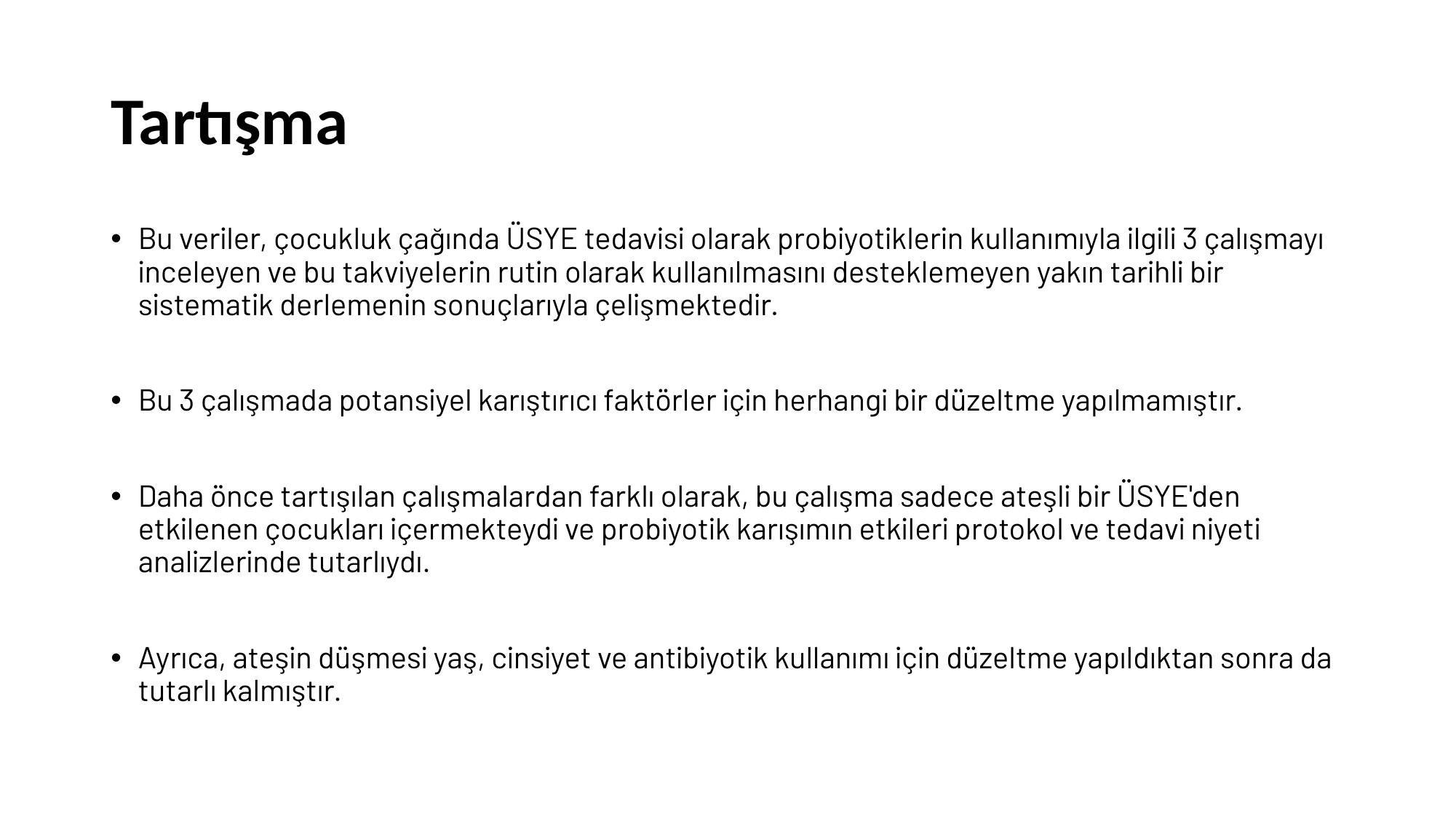

# Tartışma
Bu veriler, çocukluk çağında ÜSYE tedavisi olarak probiyotiklerin kullanımıyla ilgili 3 çalışmayı inceleyen ve bu takviyelerin rutin olarak kullanılmasını desteklemeyen yakın tarihli bir sistematik derlemenin sonuçlarıyla çelişmektedir.

Bu 3 çalışmada potansiyel karıştırıcı faktörler için herhangi bir düzeltme yapılmamıştır.

Daha önce tartışılan çalışmalardan farklı olarak, bu çalışma sadece ateşli bir ÜSYE'den etkilenen çocukları içermekteydi ve probiyotik karışımın etkileri protokol ve tedavi niyeti analizlerinde tutarlıydı.

Ayrıca, ateşin düşmesi yaş, cinsiyet ve antibiyotik kullanımı için düzeltme yapıldıktan sonra da tutarlı kalmıştır.